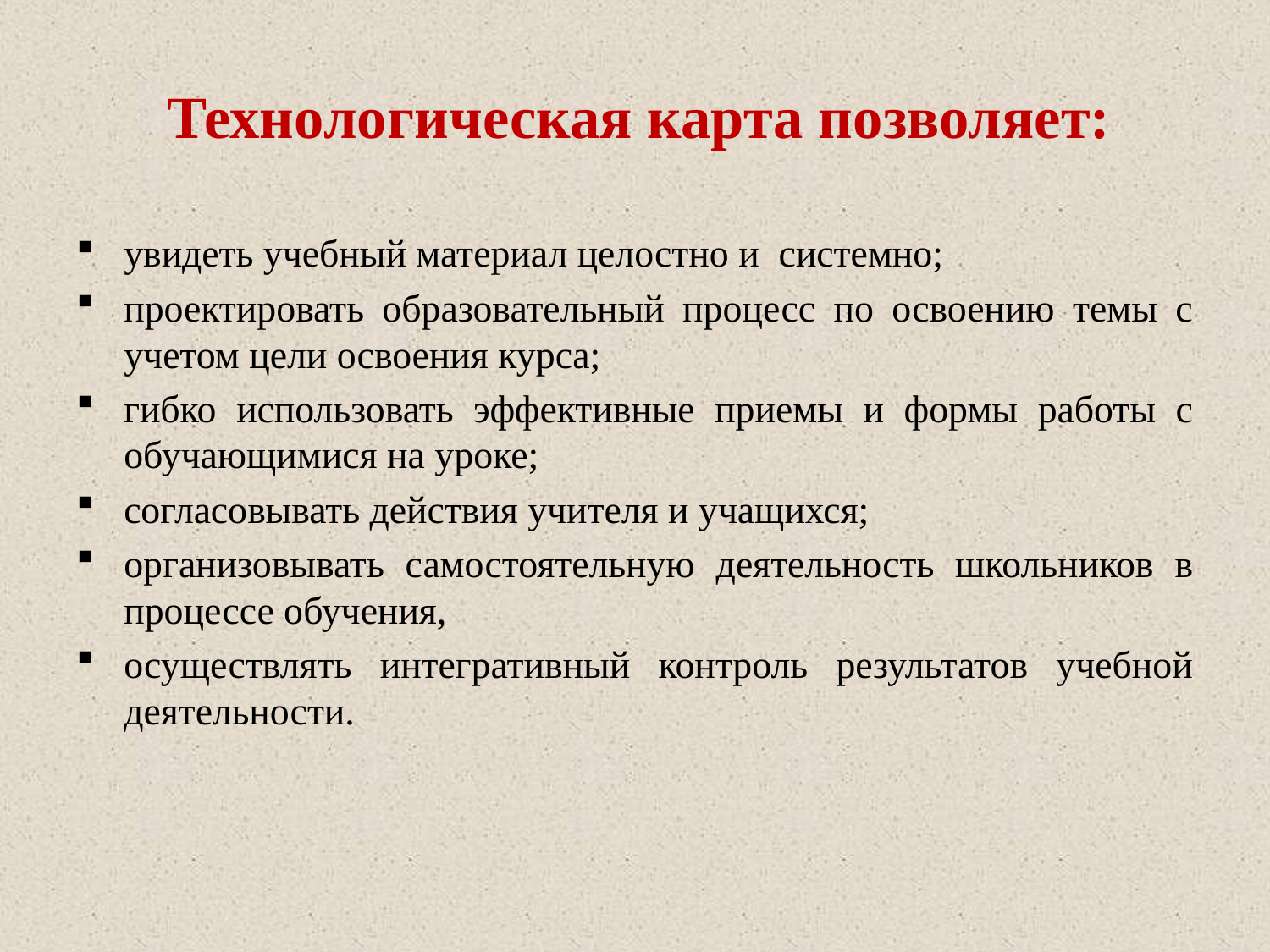

# Технологическая карта позволяет:
увидеть учебный материал целостно и  системно;
проектировать образовательный процесс по освоению темы с учетом цели освоения курса;
гибко использовать эффективные приемы и формы работы с обучающимися на уроке;
согласовывать действия учителя и учащихся;
организовывать самостоятельную деятельность школьников в процессе обучения,
осуществлять интегративный контроль результатов учебной деятельности.